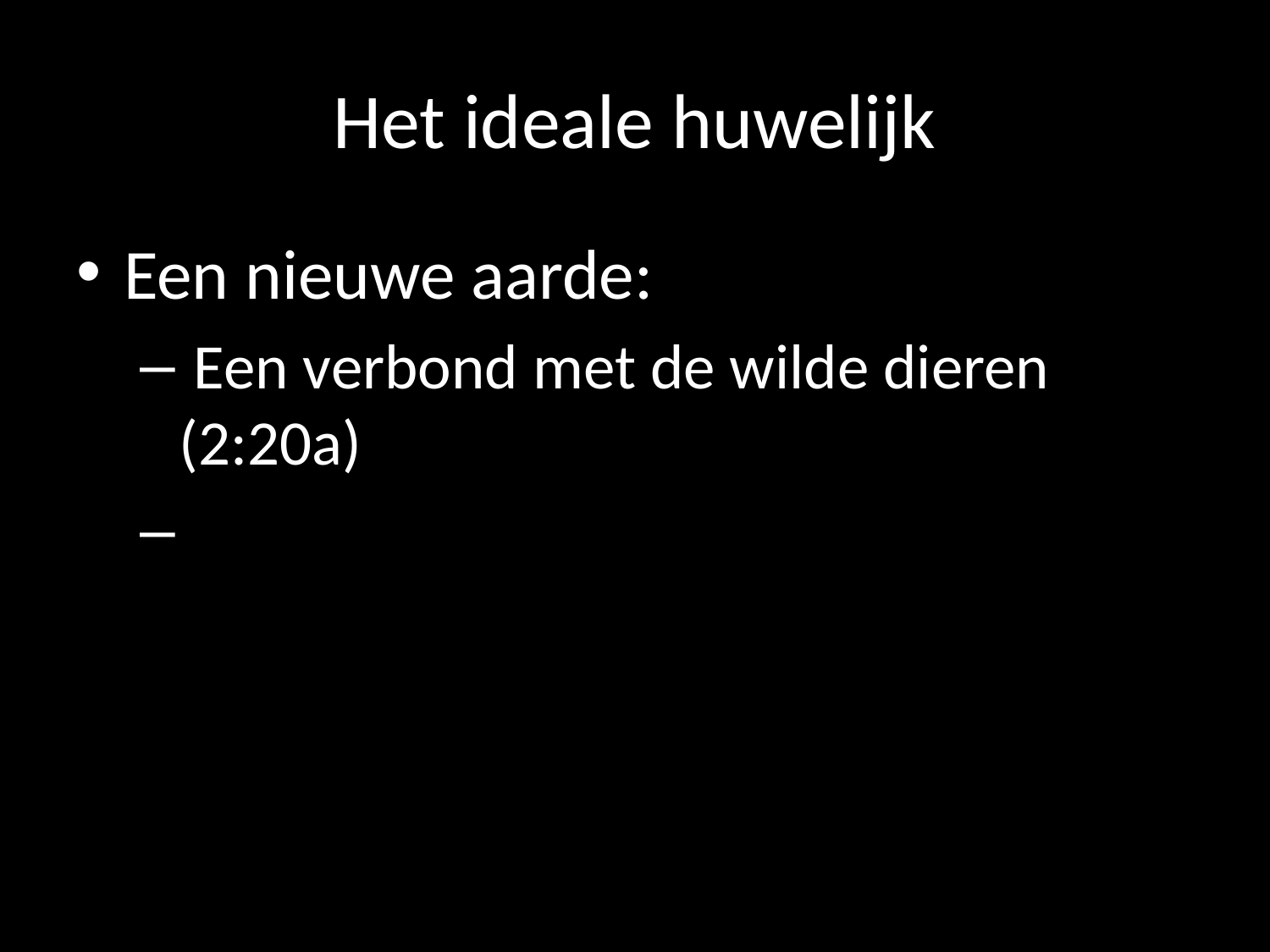

# Het ideale huwelijk
Een nieuwe aarde:
 Een verbond met de wilde dieren (2:20a)